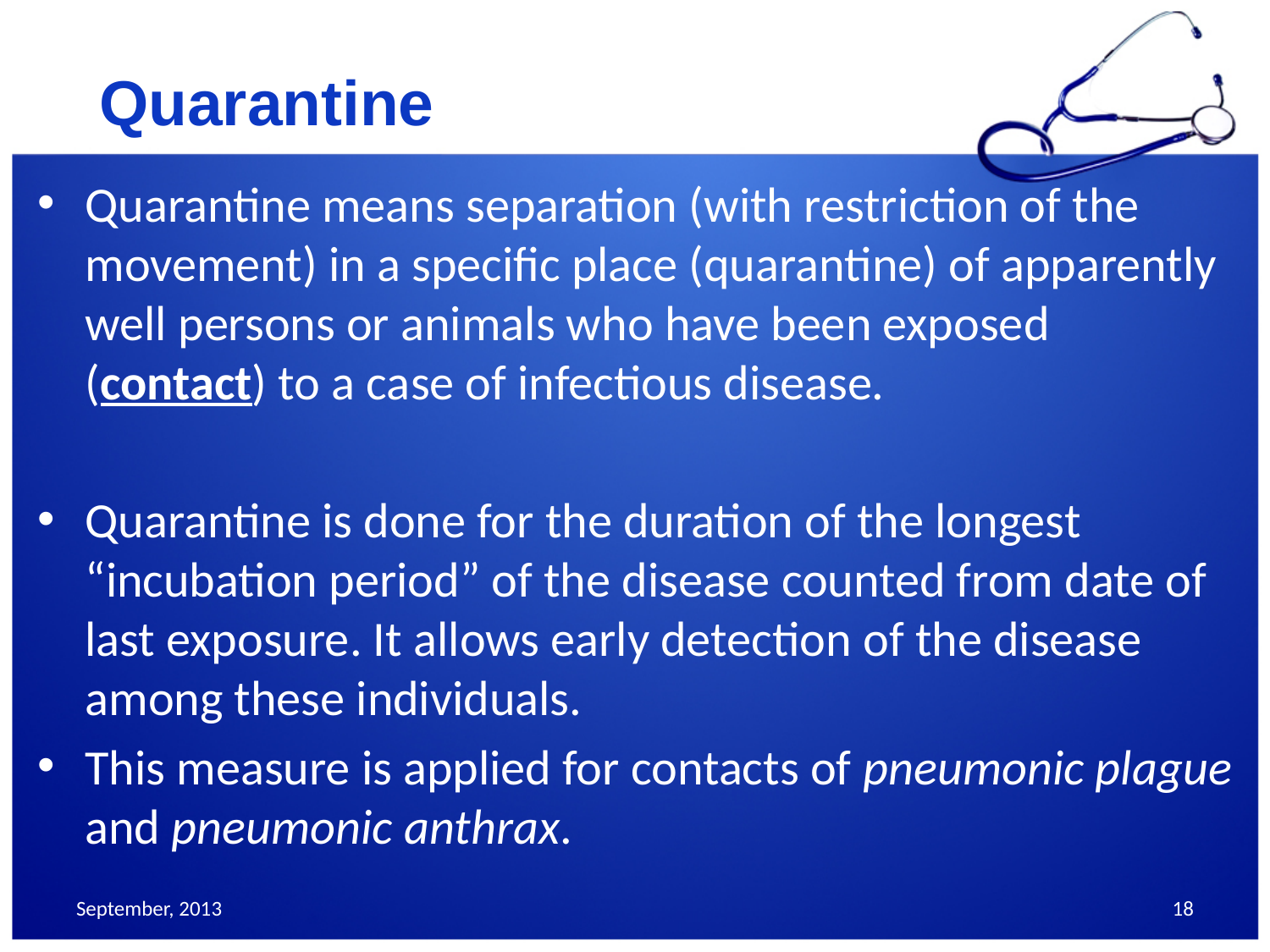

Quarantine
Quarantine means separation (with restriction of the movement) in a specific place (quarantine) of apparently well persons or animals who have been exposed (contact) to a case of infectious disease.

Quarantine is done for the duration of the longest “incubation period” of the disease counted from date of last exposure. It allows early detection of the disease among these individuals.
This measure is applied for contacts of pneumonic plague and pneumonic anthrax.
September, 2013
18